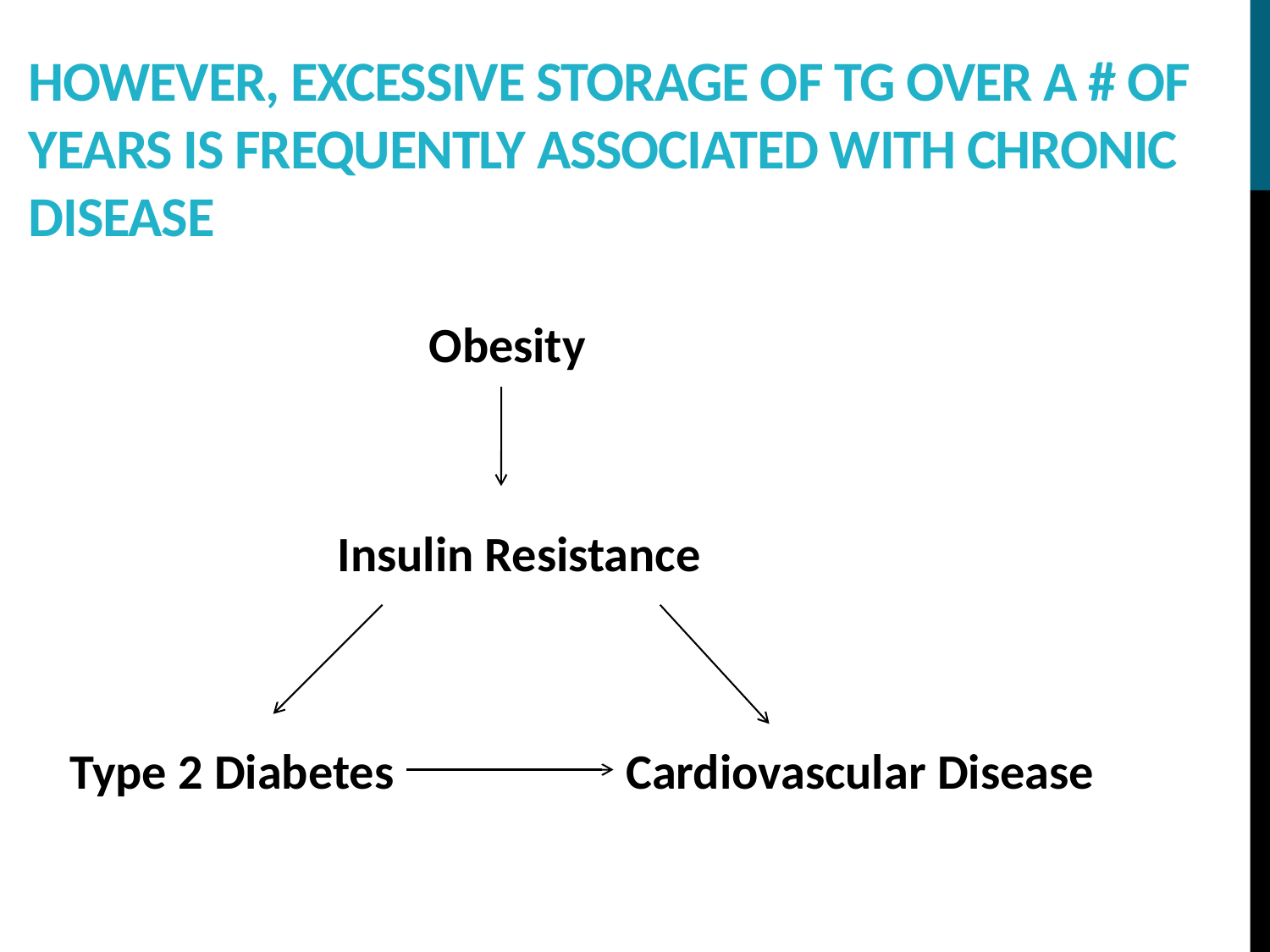

# However, excessive storage of TG over a # of years is frequently associated with chronic disease
Obesity
Insulin Resistance
Type 2 Diabetes
Cardiovascular Disease